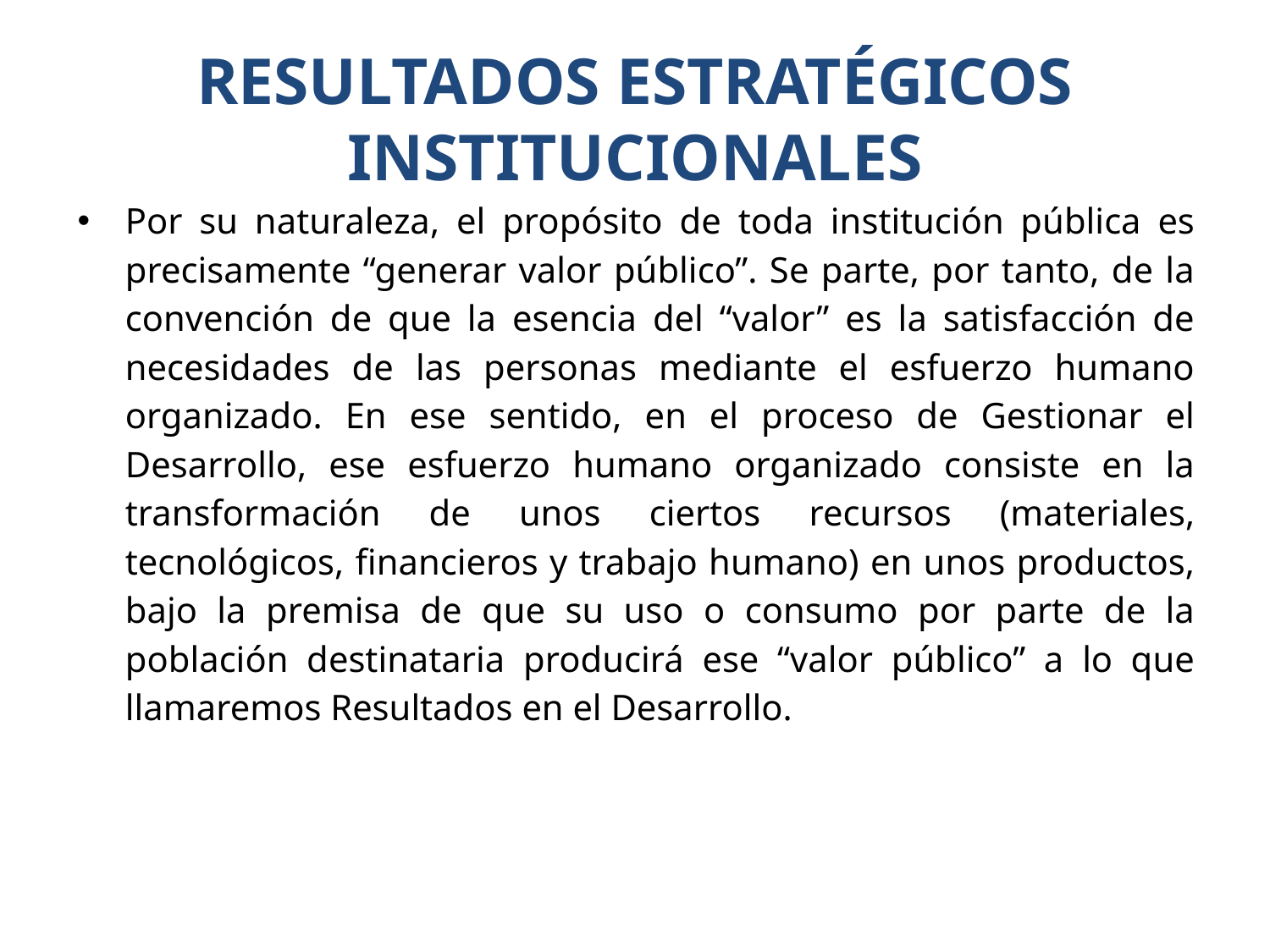

# RESULTADOS ESTRATÉGICOS INSTITUCIONALES
Por su naturaleza, el propósito de toda institución pública es precisamente “generar valor público”. Se parte, por tanto, de la convención de que la esencia del “valor” es la satisfacción de necesidades de las personas mediante el esfuerzo humano organizado. En ese sentido, en el proceso de Gestionar el Desarrollo, ese esfuerzo humano organizado consiste en la transformación de unos ciertos recursos (materiales, tecnológicos, financieros y trabajo humano) en unos productos, bajo la premisa de que su uso o consumo por parte de la población destinataria producirá ese “valor público” a lo que llamaremos Resultados en el Desarrollo.